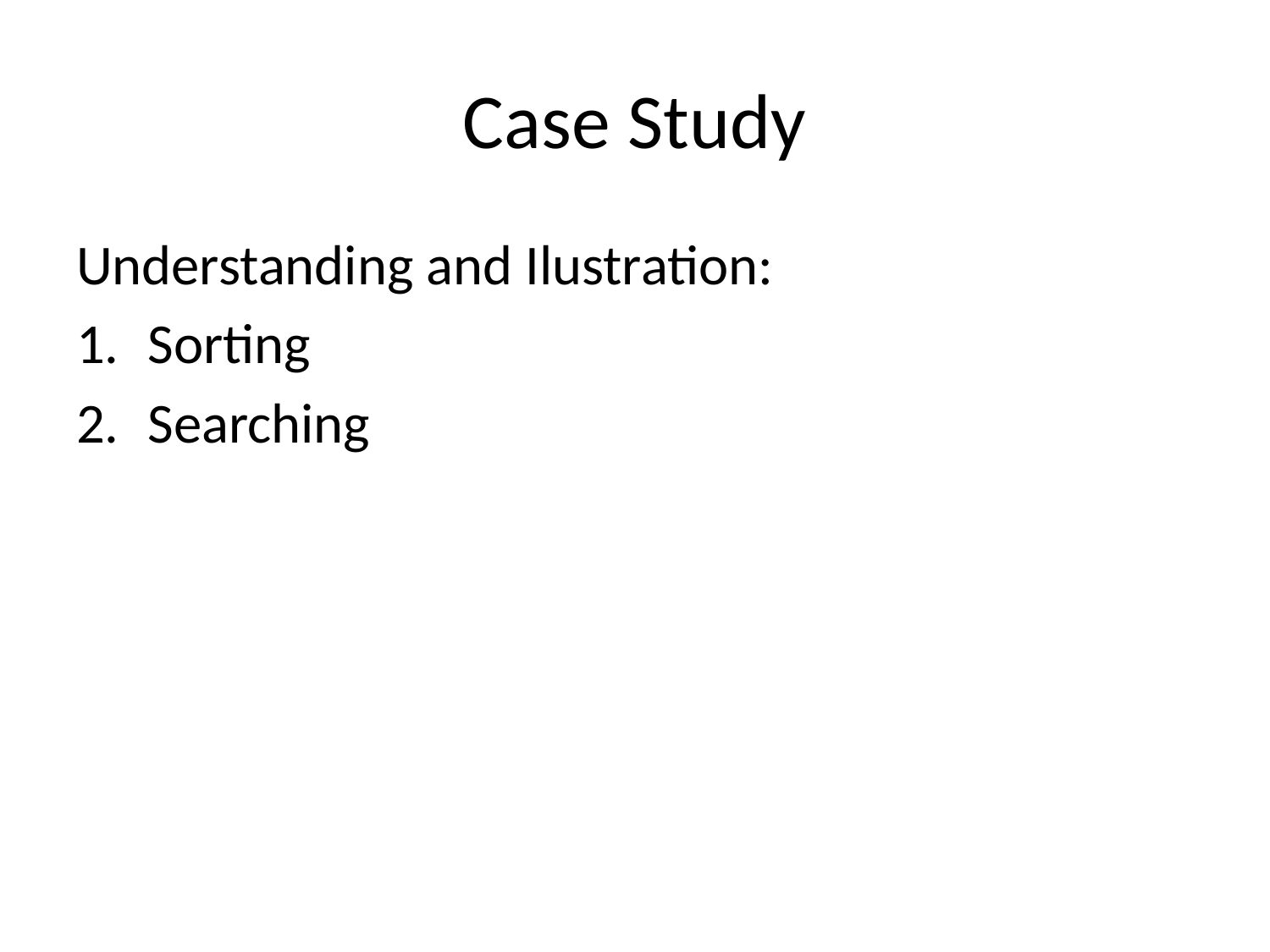

# Case Study
Understanding and Ilustration:
Sorting
Searching